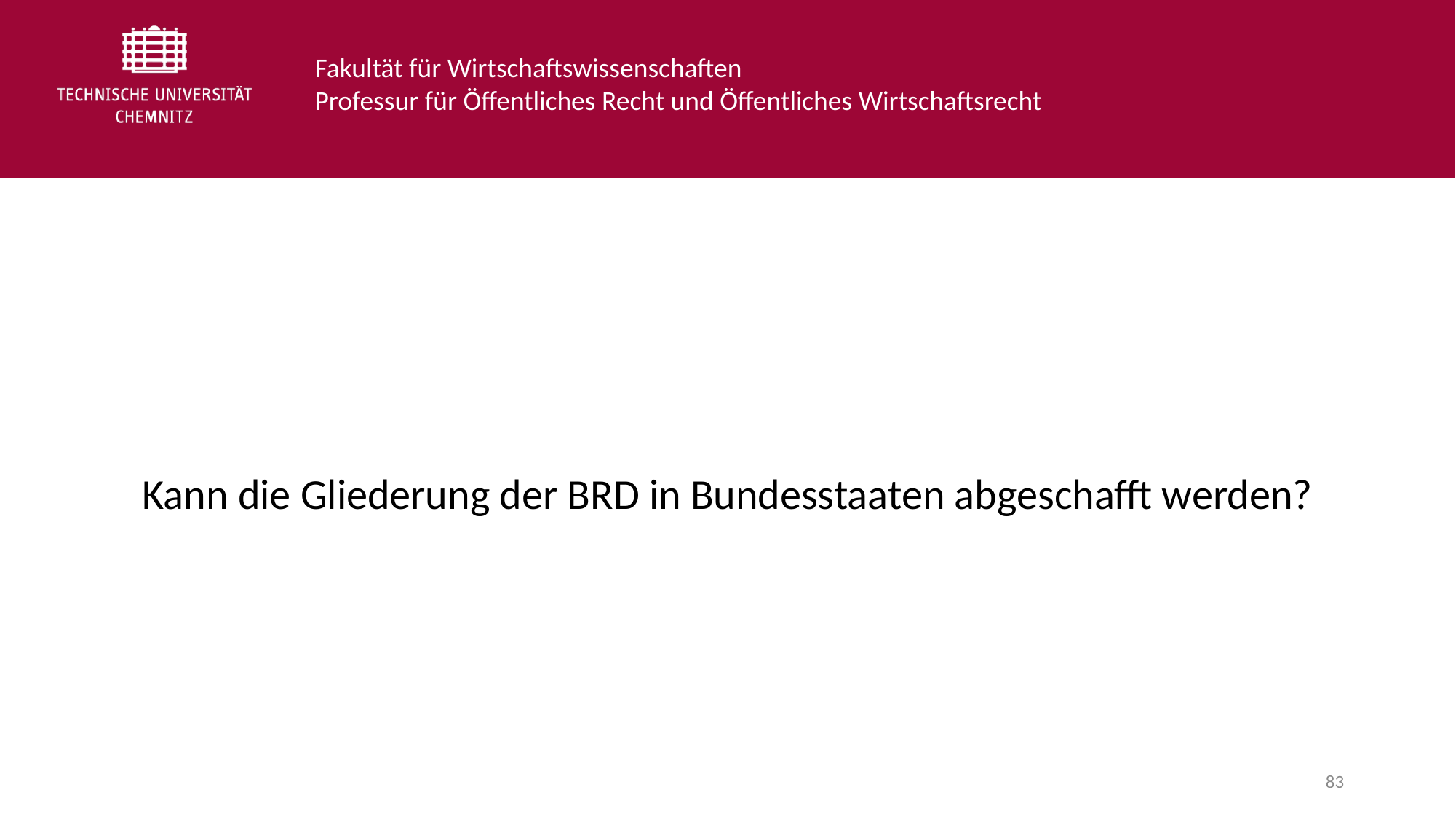

Kann die Gliederung der BRD in Bundesstaaten abgeschafft werden?
83